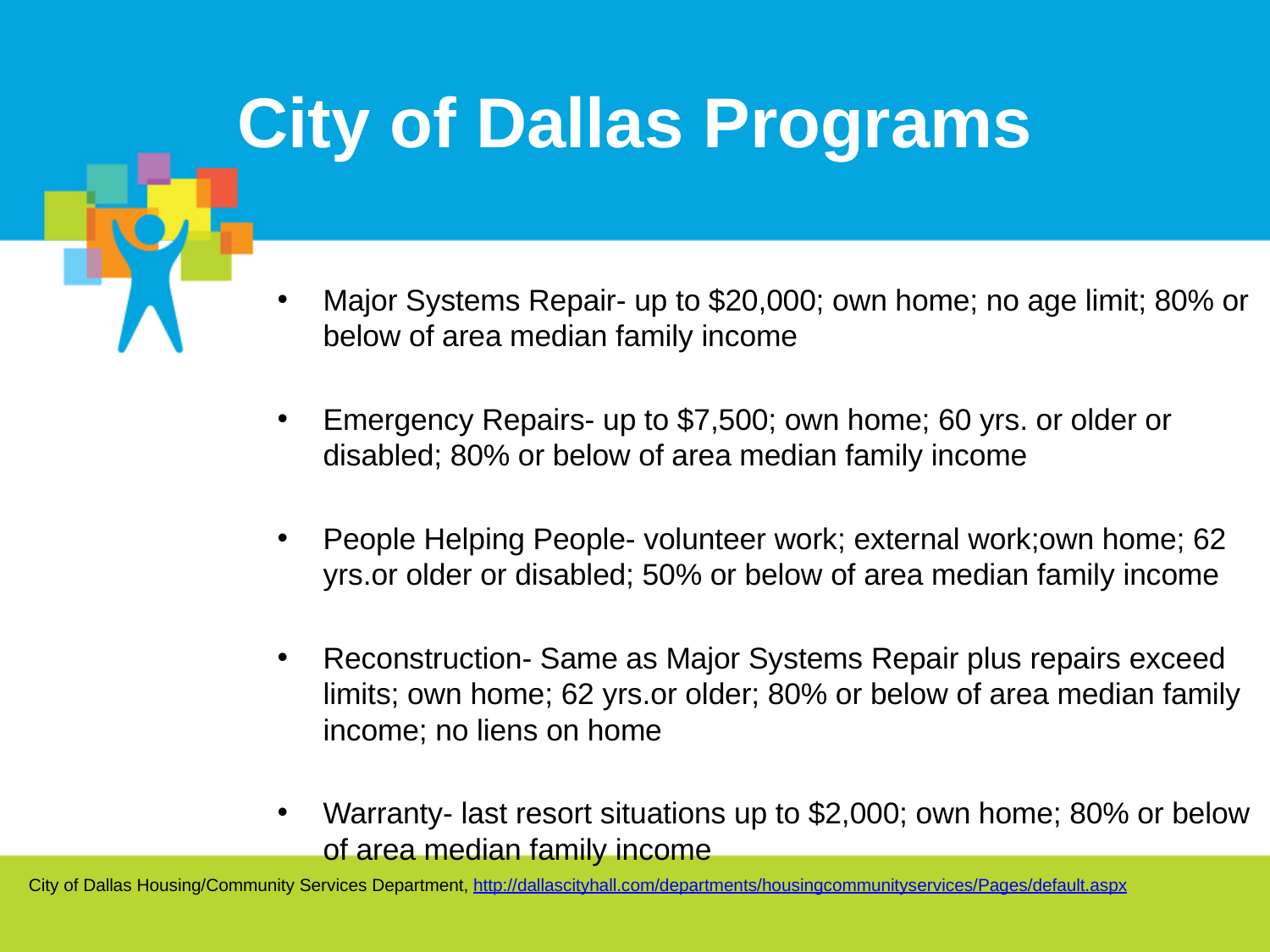

# City of Dallas Programs

Major Systems Repair- up to $20,000; own home; no age limit; 80% or below of area median family income

Emergency Repairs- up to $7,500; own home; 60 yrs. or older or disabled; 80% or below of area median family income

People Helping People- volunteer work; external work;own home; 62 yrs.or older or disabled; 50% or below of area median family income

Reconstruction- Same as Major Systems Repair plus repairs exceed limits; own home; 62 yrs.or older; 80% or below of area median family income; no liens on home

Warranty- last resort situations up to $2,000; own home; 80% or below of area median family income

City of Dallas Housing/Community Services Department, http://dallascityhall.com/departments/housingcommunityservices/Pages/default.aspx